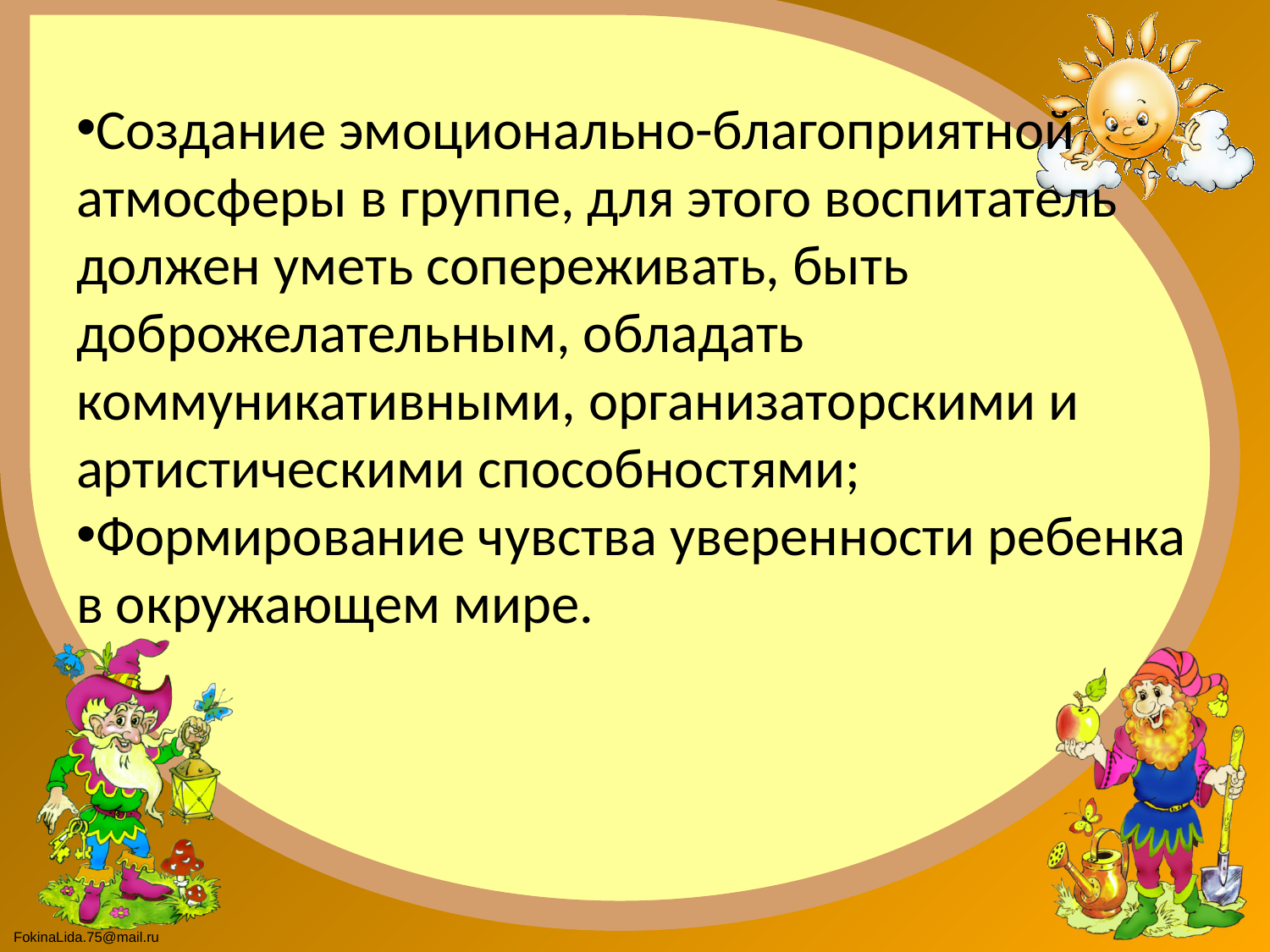

#
Создание эмоционально-благоприятной атмосферы в группе, для этого воспитатель должен уметь сопереживать, быть доброжелательным, обладать коммуникативными, организаторскими и артистическими способностями;
Формирование чувства уверенности ребенка в окружающем мире.